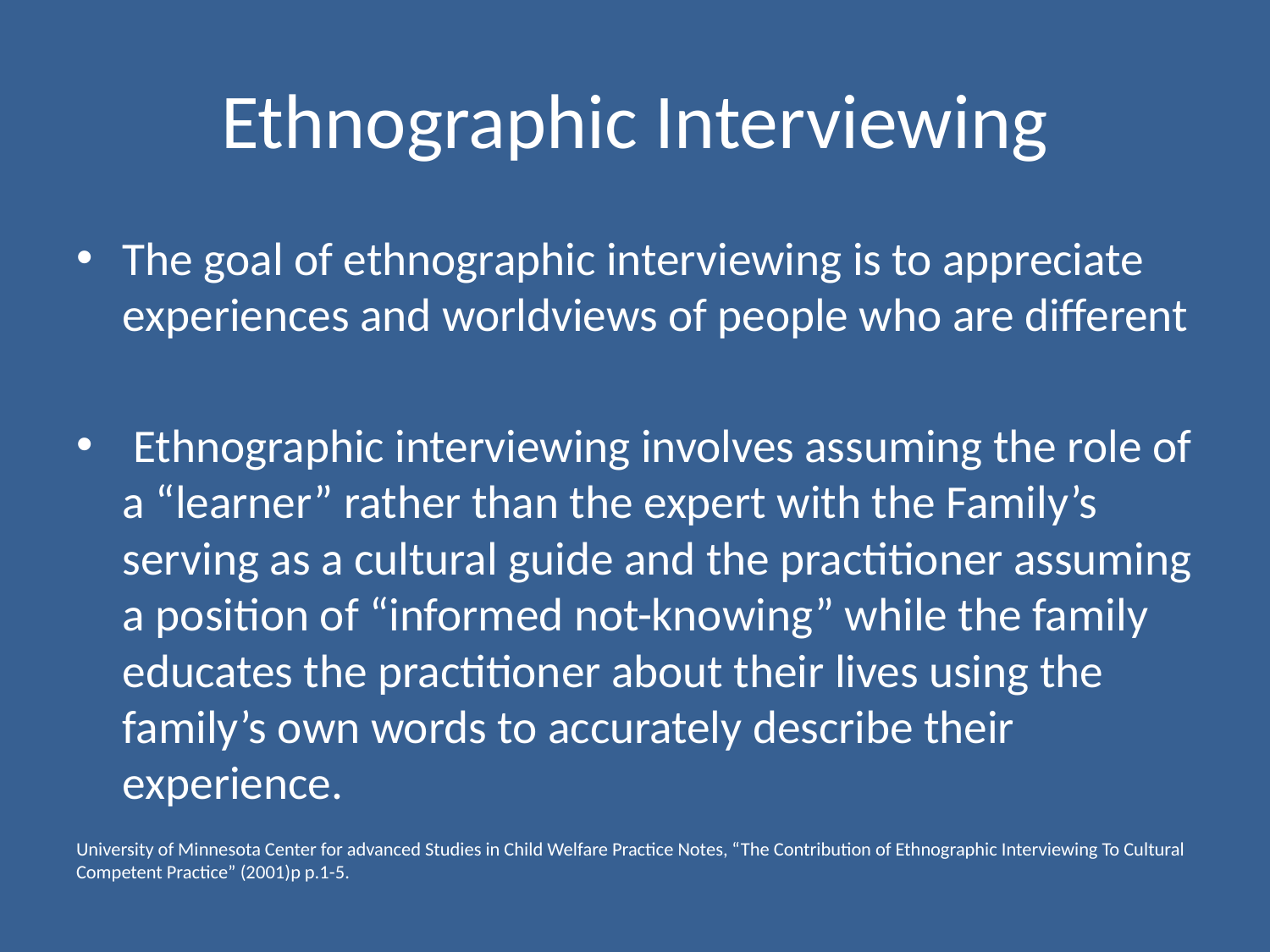

# Ethnographic Interviewing
The goal of ethnographic interviewing is to appreciate experiences and worldviews of people who are different

 Ethnographic interviewing involves assuming the role of a “learner” rather than the expert with the Family’s serving as a cultural guide and the practitioner assuming a position of “informed not-knowing” while the family educates the practitioner about their lives using the family’s own words to accurately describe their experience.

University of Minnesota Center for advanced Studies in Child Welfare Practice Notes, “The Contribution of Ethnographic Interviewing To Cultural Competent Practice” (2001)p p.1-5.